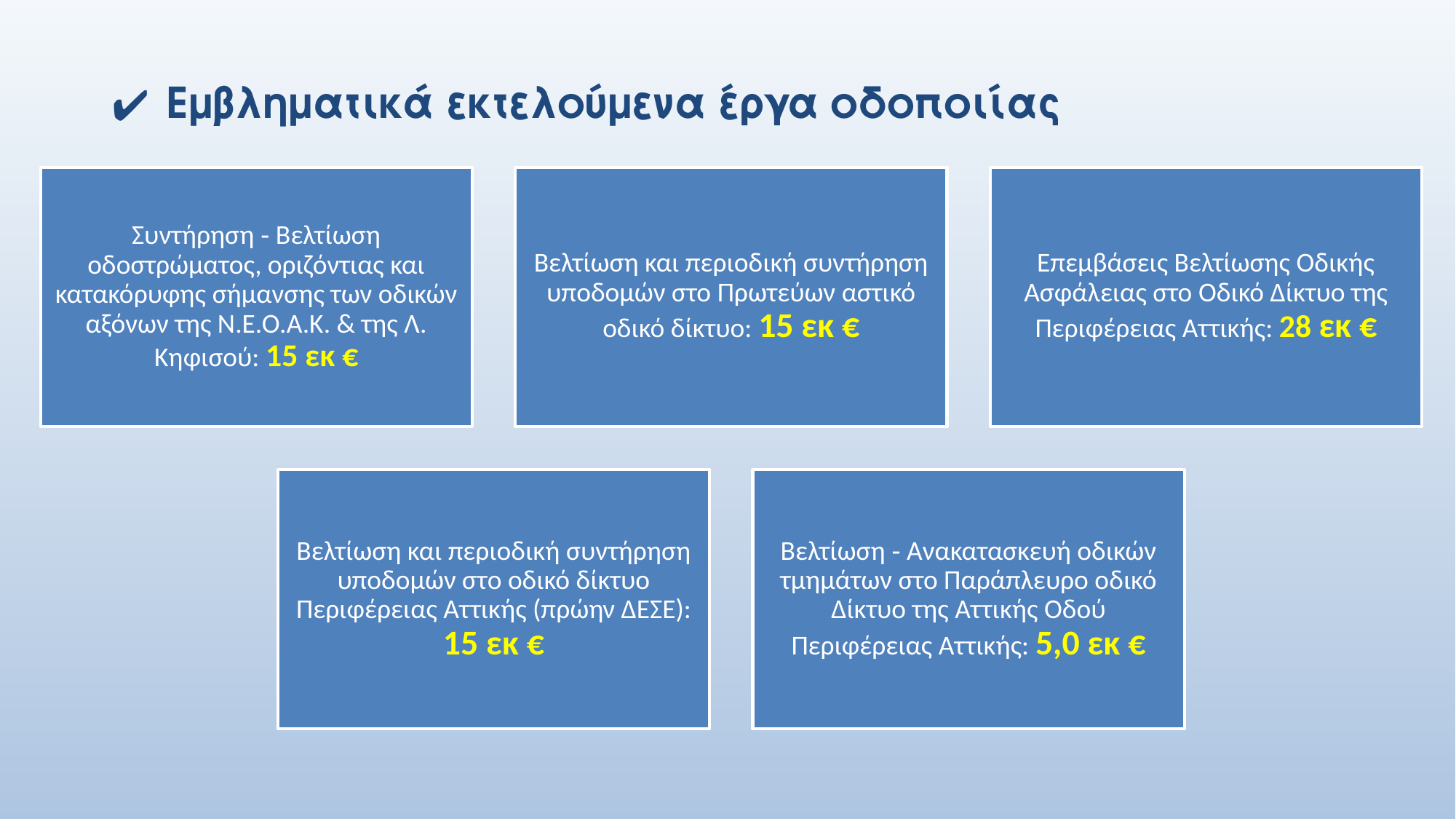

Εμβληματικά εκτελούμενα έργα οδοποιίας

Συντήρηση ‐ Βελτίωση οδοστρώματος, οριζόντιας και κατακόρυφης σήμανσης των οδικών αξόνων της Ν.Ε.Ο.Α.Κ. & της Λ. Κηφισού: 15 εκ €

Βελτίωση και περιοδική συντήρηση υποδομών στο Πρωτεύων αστικό οδικό δίκτυο: 15 εκ €

Επεμβάσεις Βελτίωσης Οδικής Ασφάλειας στο Οδικό Δίκτυο της Περιφέρειας Αττικής: 28 εκ €

Βελτίωση και περιοδική συντήρηση υποδομών στο οδικό δίκτυο Περιφέρειας Αττικής (πρώην ΔΕΣΕ): 15 εκ €

Βελτίωση ‐ Ανακατασκευή οδικών τμημάτων στο Παράπλευρο οδικό Δίκτυο της Αττικής Οδού Περιφέρειας Αττικής: 5,0 εκ €